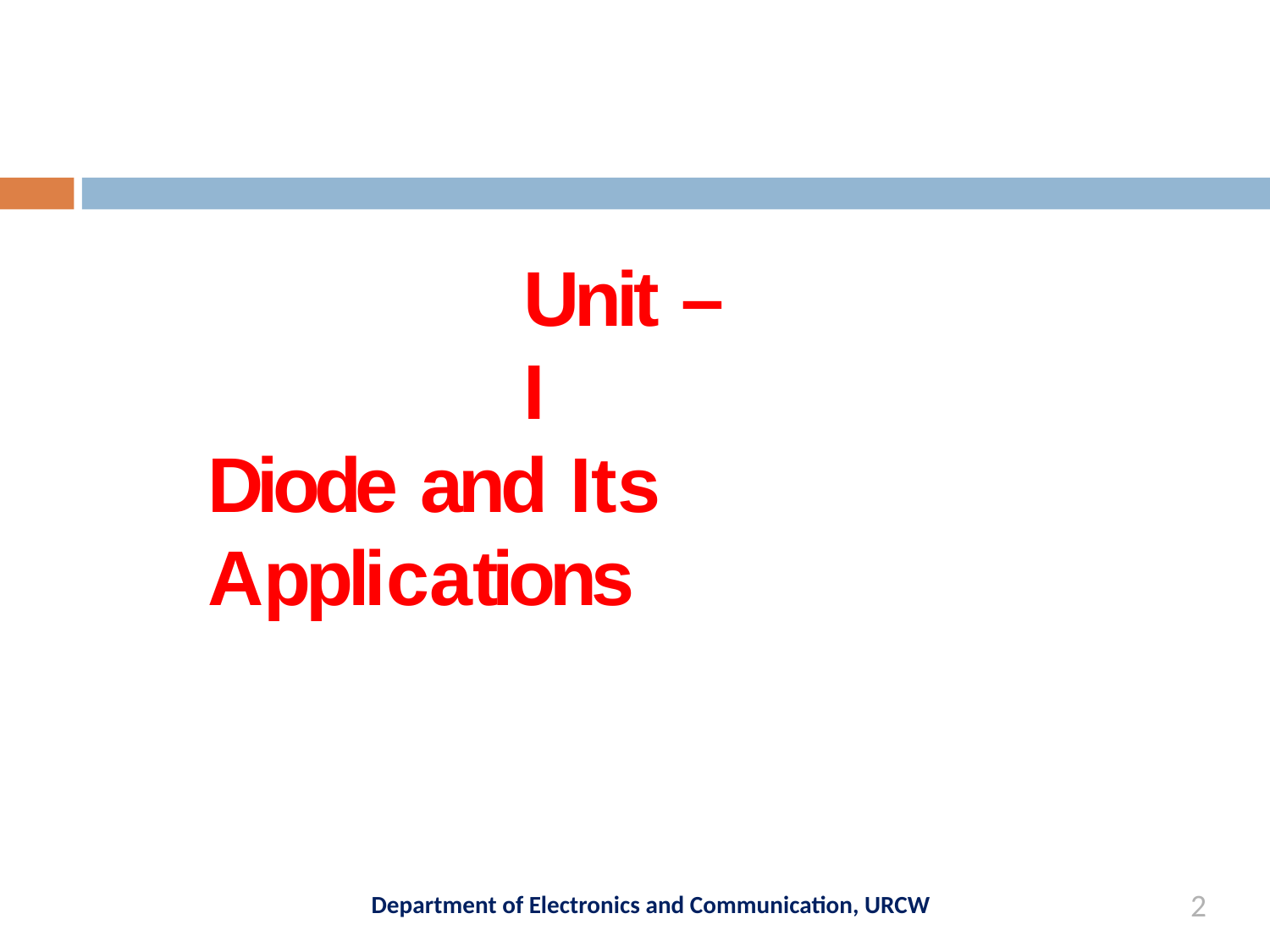

# Unit – I
Diode and Its Applications
2
Department of Electronics and Communication, URCW